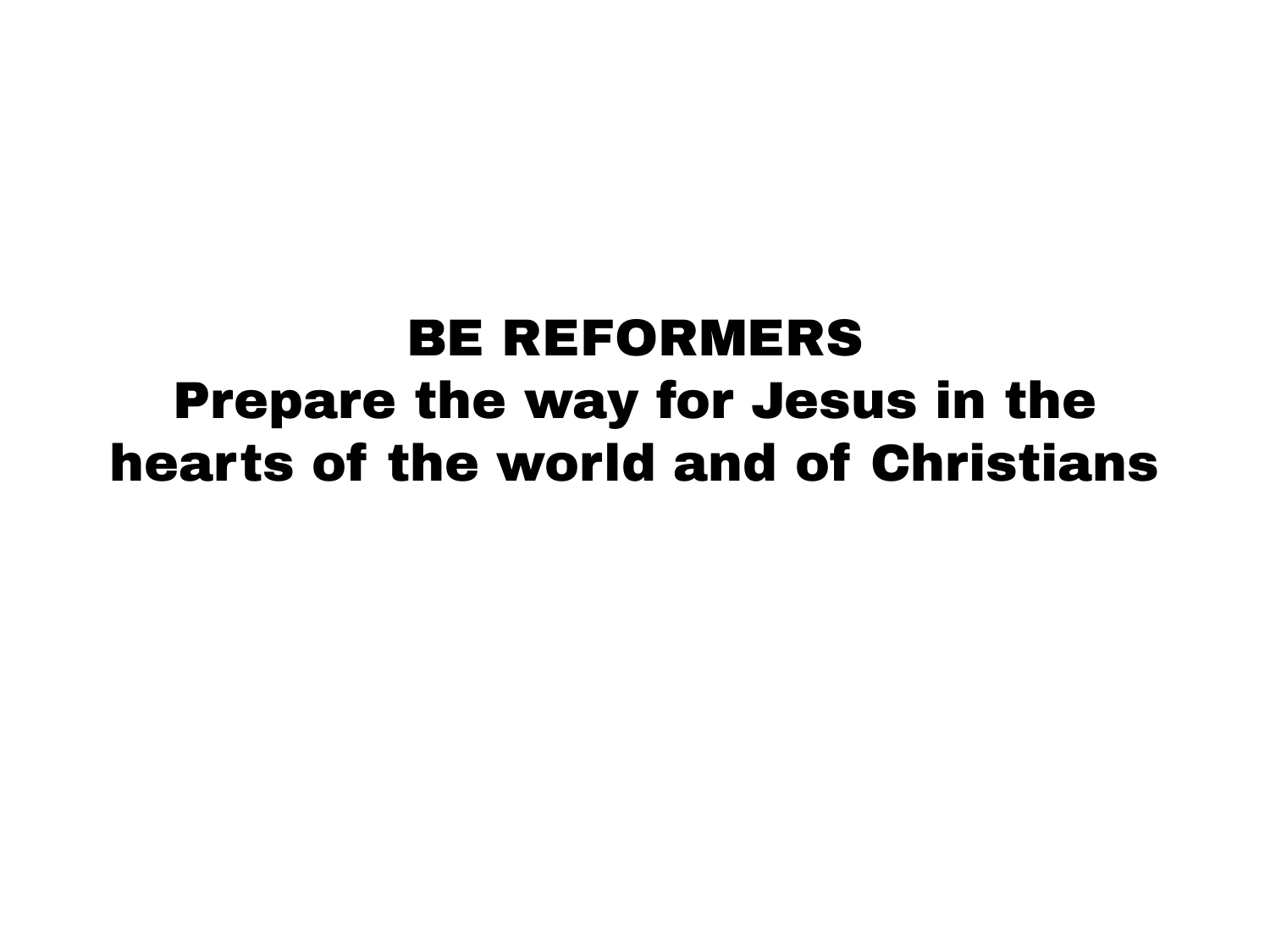

# BE REFORMERS Prepare the way for Jesus in the hearts of the world and of Christians